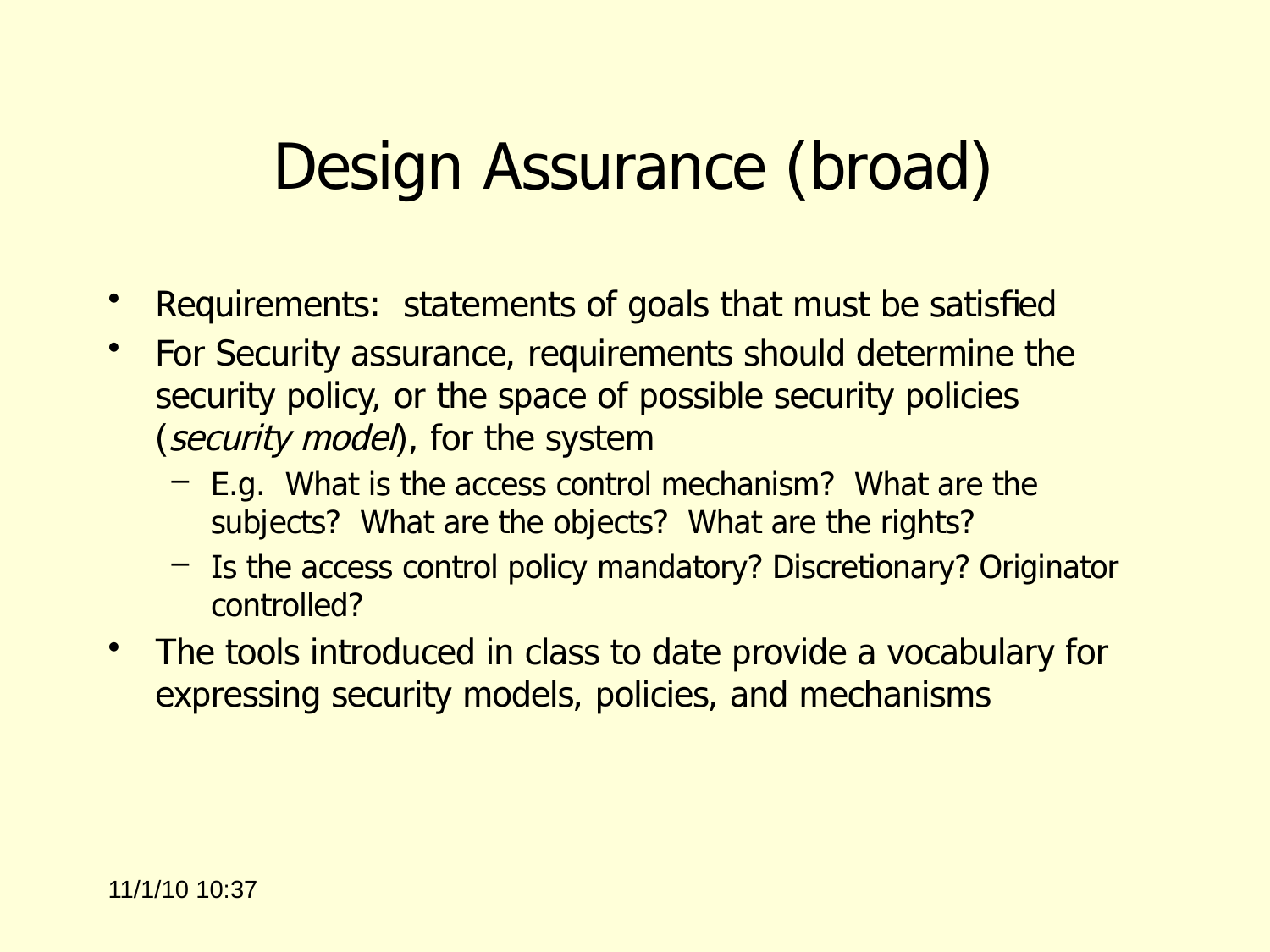

# Design Assurance (broad)
Requirements:  statements of goals that must be satisfied
For Security assurance, requirements should determine the security policy, or the space of possible security policies (security model), for the system
E.g.  What is the access control mechanism?  What are the subjects?  What are the objects?  What are the rights?
Is the access control policy mandatory? Discretionary? Originator controlled?
The tools introduced in class to date provide a vocabulary for expressing security models, policies, and mechanisms
11/1/10 10:37